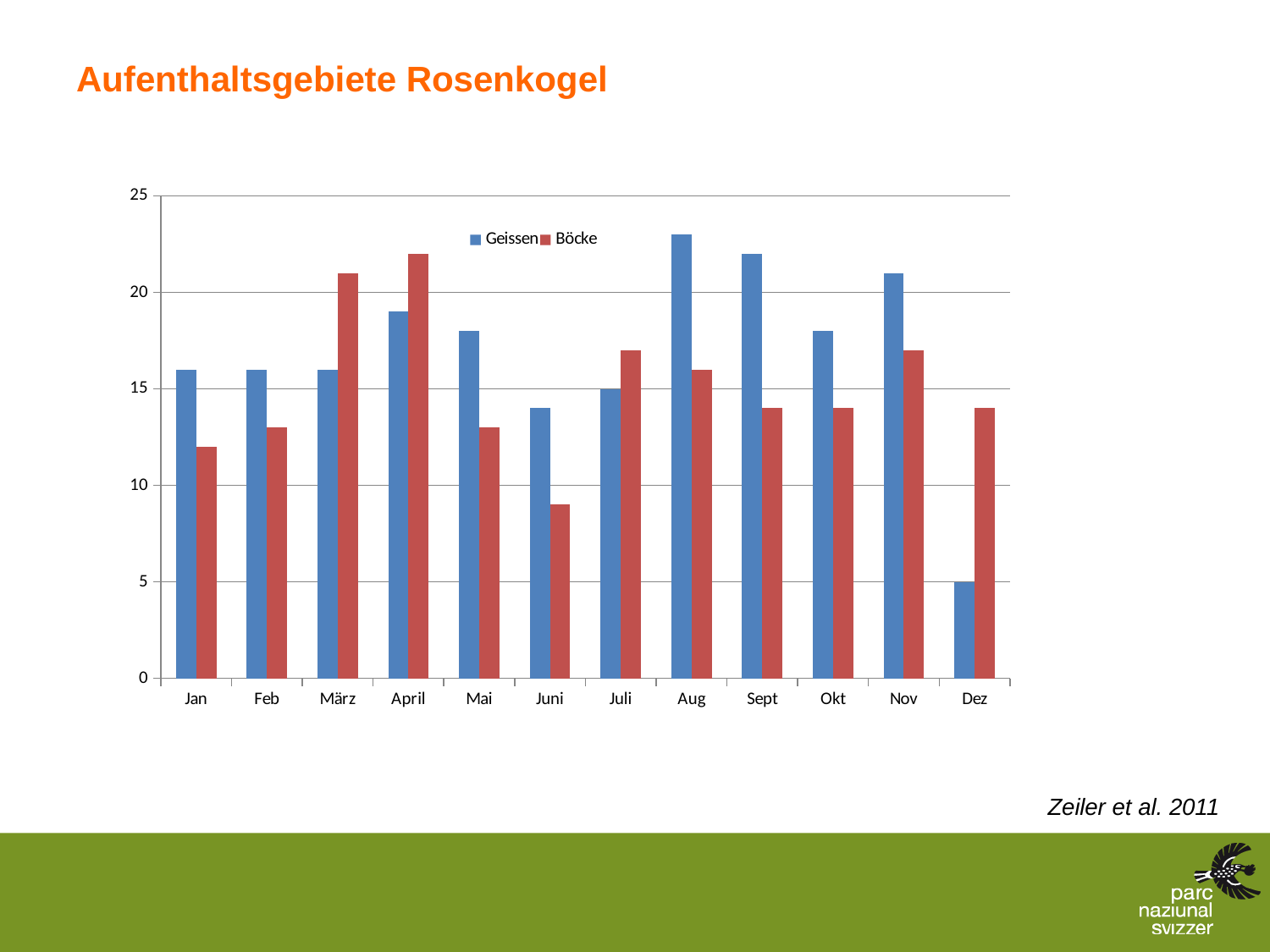

# Aufenthaltsgebiete Rosenkogel

### Chart

| Category | Geissen | Böcke |
|---|---|---|
| Jan | 16.0 | 12.0 |
| Feb | 16.0 | 13.0 |
| März | 16.0 | 21.0 |
| April | 19.0 | 22.0 |
| Mai | 18.0 | 13.0 |
| Juni | 14.0 | 9.0 |
| Juli | 15.0 | 17.0 |
| Aug | 23.0 | 16.0 |
| Sept | 22.0 | 14.0 |
| Okt | 18.0 | 14.0 |
| Nov | 21.0 | 17.0 |
| Dez | 5.0 | 14.0 |
Zeiler et al. 2011